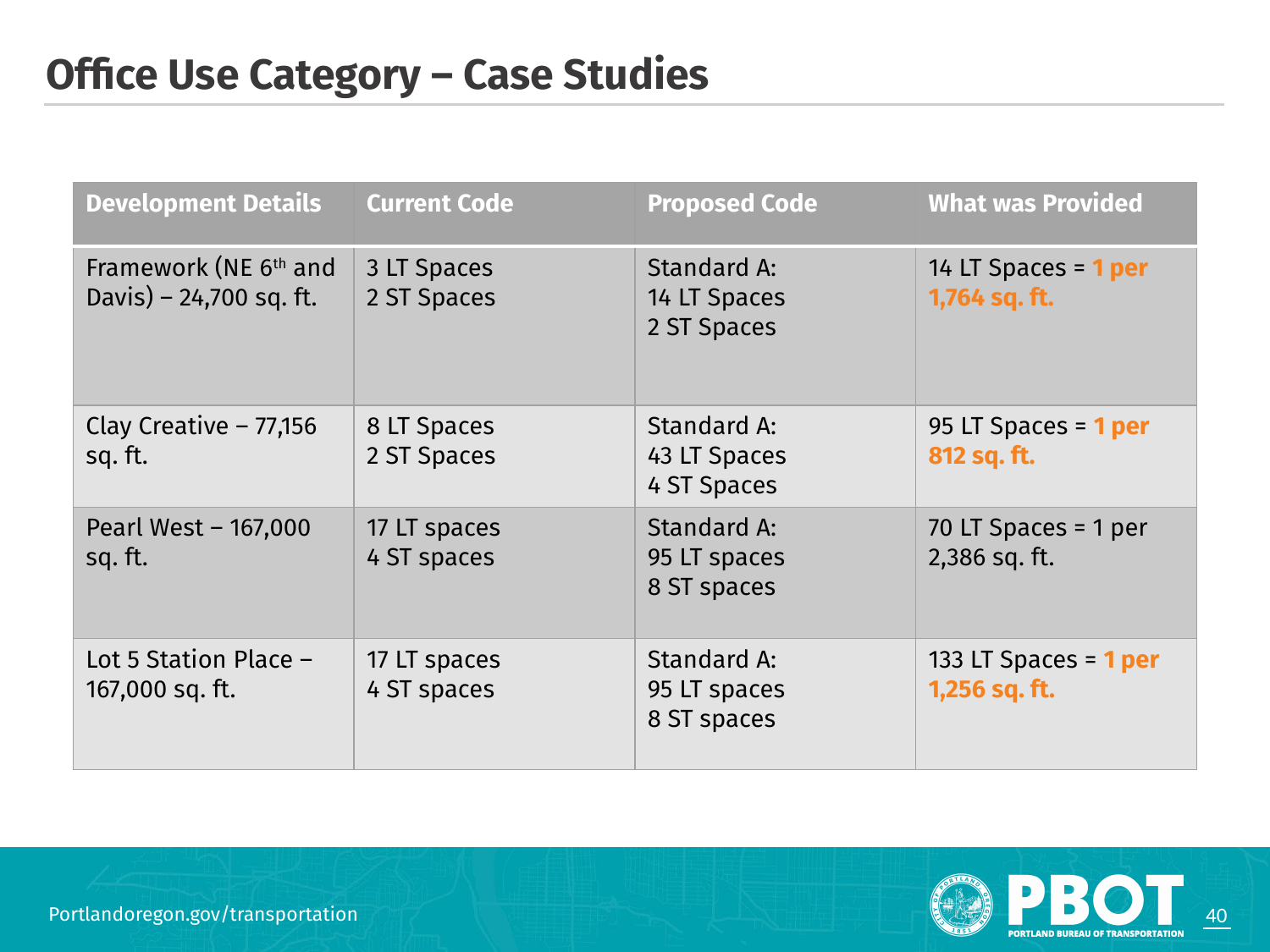

# Office Use Category – Case Studies
| Development Details | Current Code | Proposed Code | What was Provided |
| --- | --- | --- | --- |
| Framework (NE 6th and Davis) – 24,700 sq. ft. | 3 LT Spaces 2 ST Spaces | Standard A: 14 LT Spaces 2 ST Spaces | 14 LT Spaces = 1 per 1,764 sq. ft. |
| Clay Creative – 77,156 sq. ft. | 8 LT Spaces 2 ST Spaces | Standard A: 43 LT Spaces 4 ST Spaces | 95 LT Spaces = 1 per 812 sq. ft. |
| Pearl West – 167,000 sq. ft. | 17 LT spaces 4 ST spaces | Standard A: 95 LT spaces 8 ST spaces | 70 LT Spaces = 1 per 2,386 sq. ft. |
| Lot 5 Station Place – 167,000 sq. ft. | 17 LT spaces 4 ST spaces | Standard A: 95 LT spaces 8 ST spaces | 133 LT Spaces = 1 per 1,256 sq. ft. |